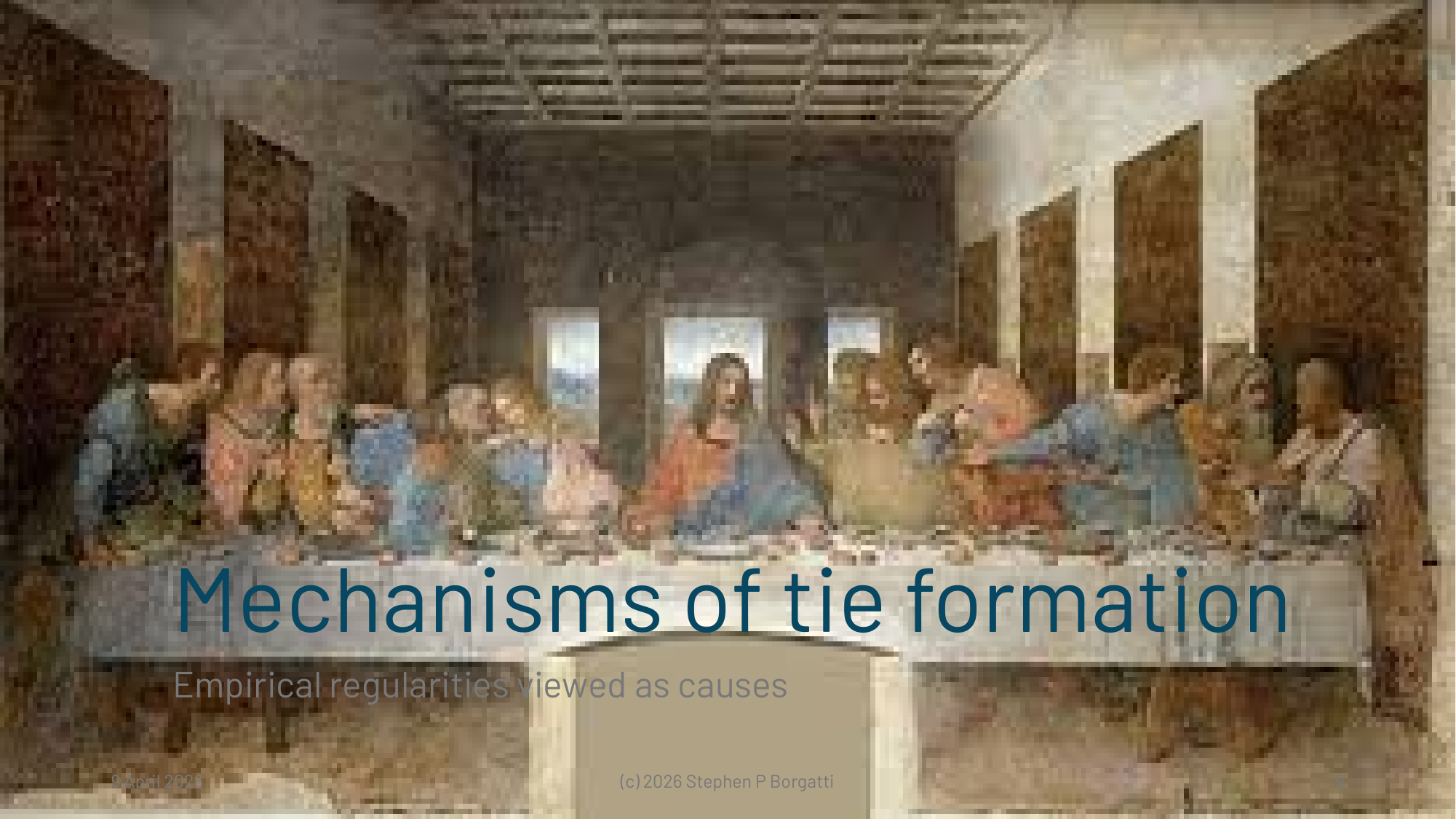

# Mechanisms of tie formation
Empirical regularities viewed as causes
9 April 2026
(c) 2026 Stephen P Borgatti
9